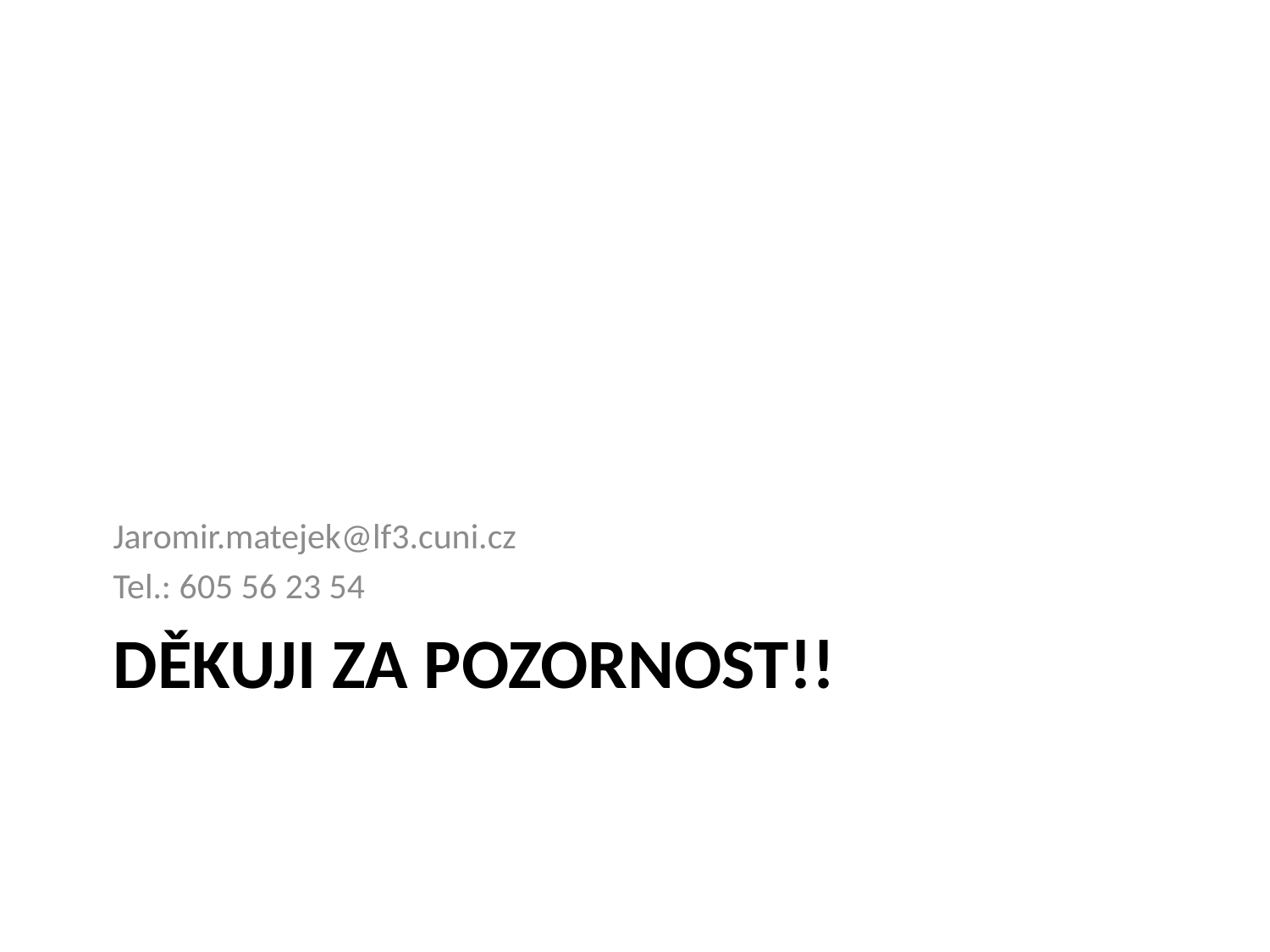

Jaromir.matejek@lf3.cuni.cz
Tel.: 605 56 23 54
# Děkuji za pozornost!!